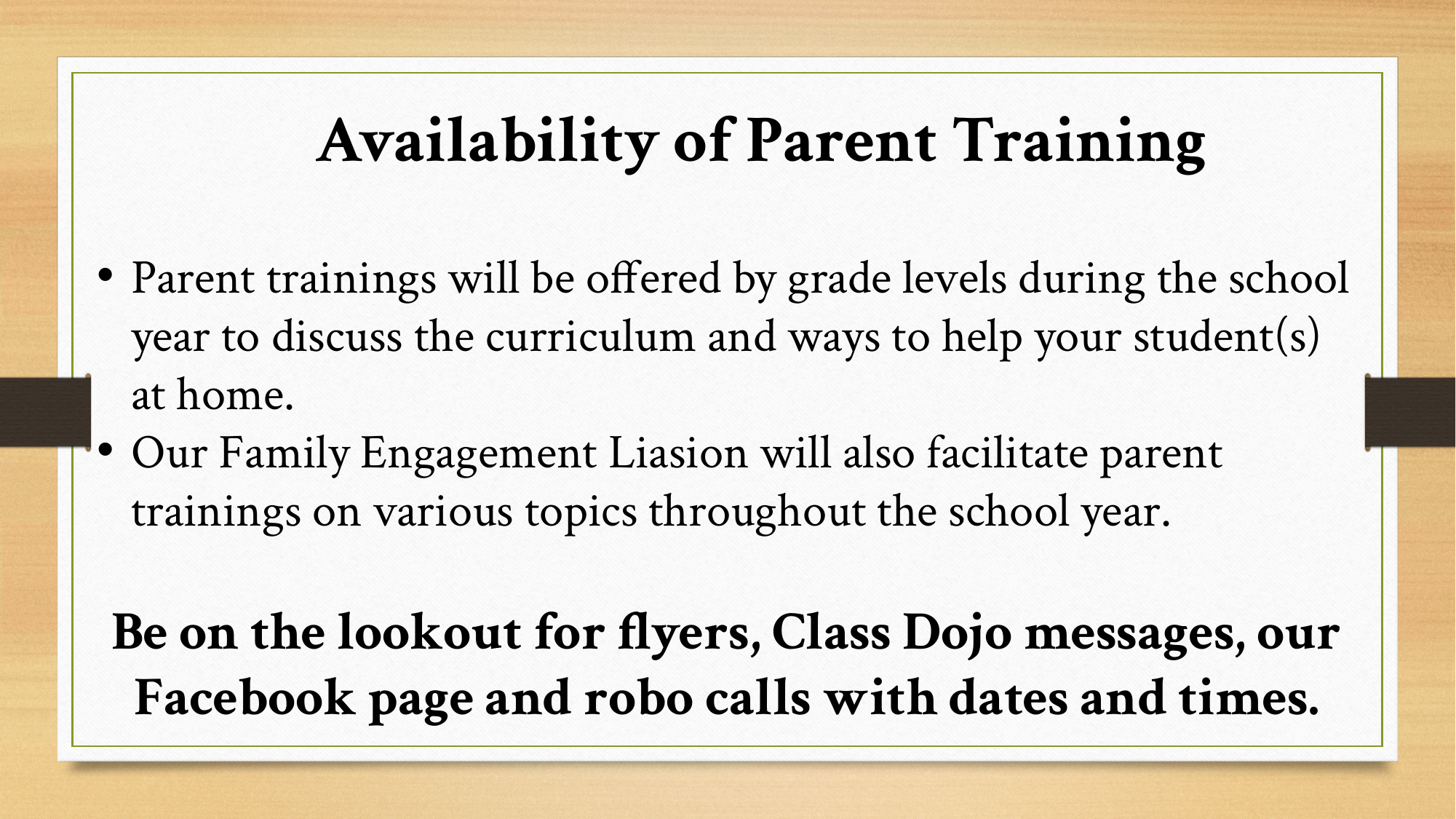

Availability of Parent Training​

Parent trainings will be offered by grade levels during the school year to discuss the curriculum and ways to help your student(s) at home.
Our Family Engagement Liasion will also facilitate parent trainings on various topics throughout the school year.

Be on the lookout for flyers, Class Dojo messages, our Facebook page and robo calls with dates and times.